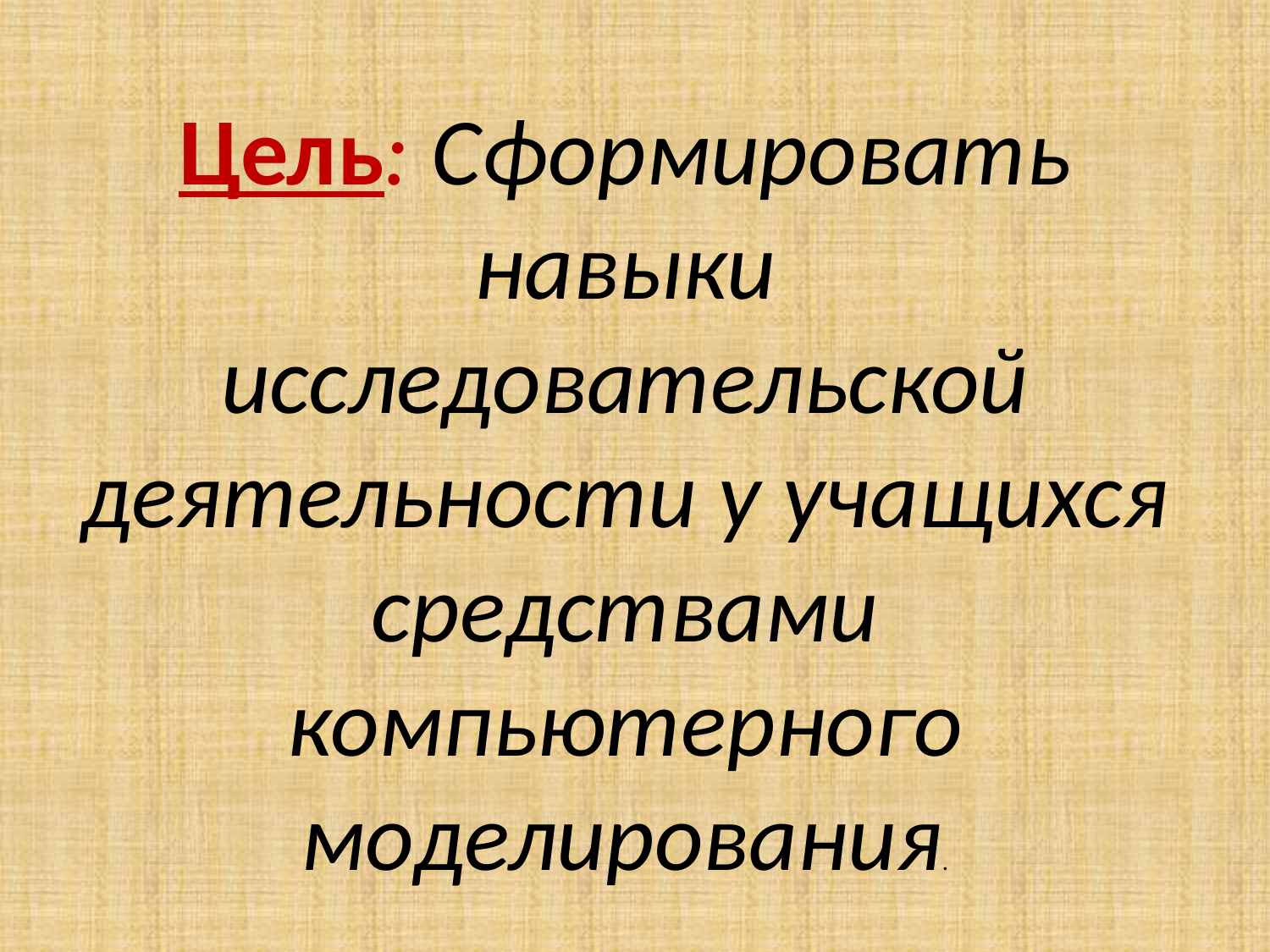

Цель: Сформировать навыки исследовательской деятельности у учащихся средствами компьютерного моделирования.